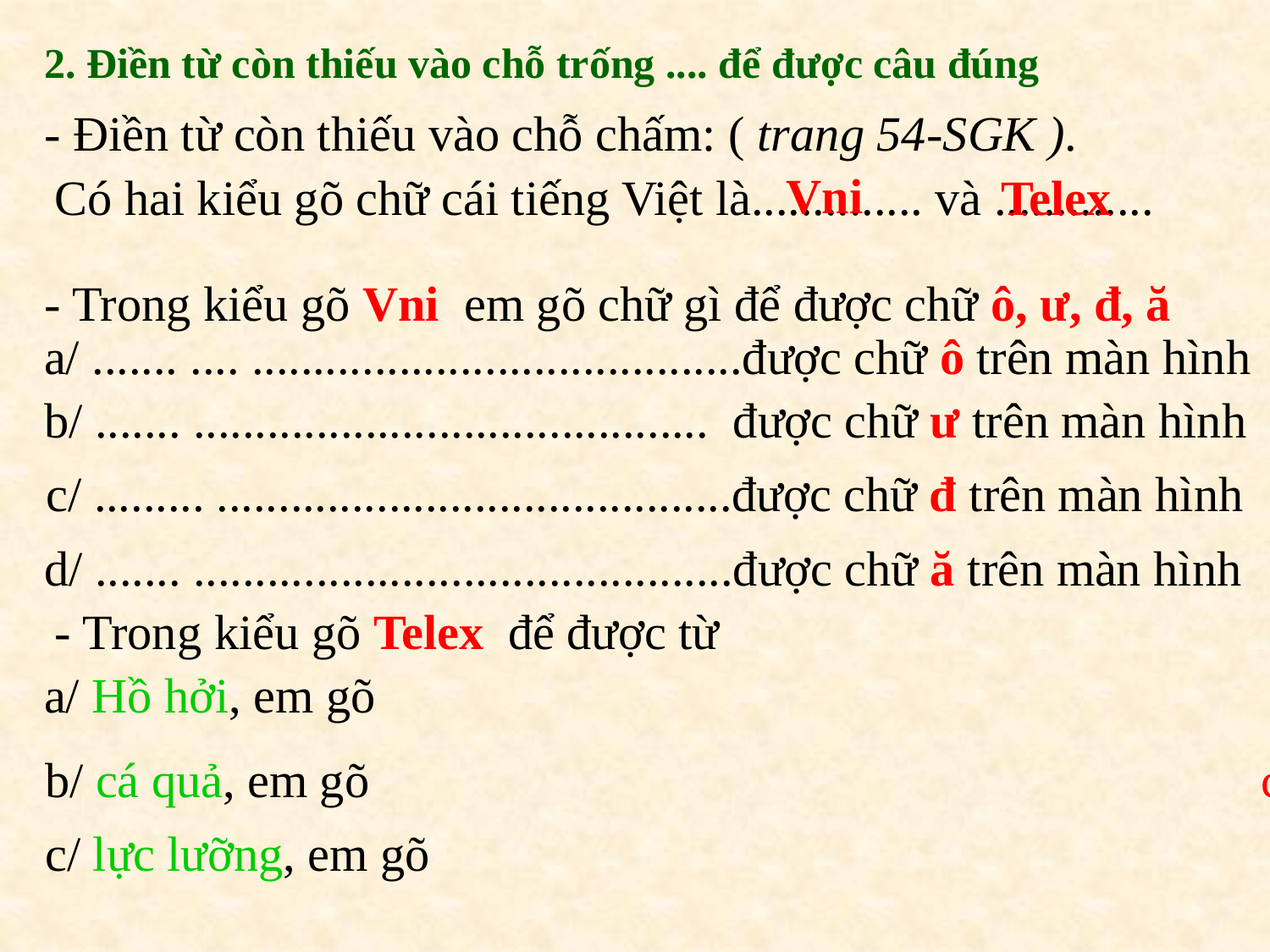

2. Điền từ còn thiếu vào chỗ trống .... để được câu đúng
- Điền từ còn thiếu vào chỗ chấm: ( trang 54-SGK ).
Vni
Có hai kiểu gõ chữ cái tiếng Việt là.............. và .............
Telex
- Trong kiểu gõ Vni  em gõ chữ gì để được chữ ô, ư, đ, ă
a/ ....... .... ........................................được chữ ô trên màn hình
Gõ chữ o và phím số 6 ở hàng phím số
b/ ....... ..........................................  được chữ ư trên màn hình
Gõ chữ u phím số 7 ở hàng phím số
c/ ......... ..........................................được chữ đ trên màn hình
Gõ chữ d phím số 9 ở hàng phím số
d/ ....... ............................................được chữ ă trên màn hình
Gõ chữ a phím số 8 ở hàng phím số
- Trong kiểu gõ Telex  để được từ
hoof howir
a/ Hồ hởi, em gõ
b/ cá quả, em gõ
cas quar
luwcj luowngx
c/ lực lưỡng, em gõ